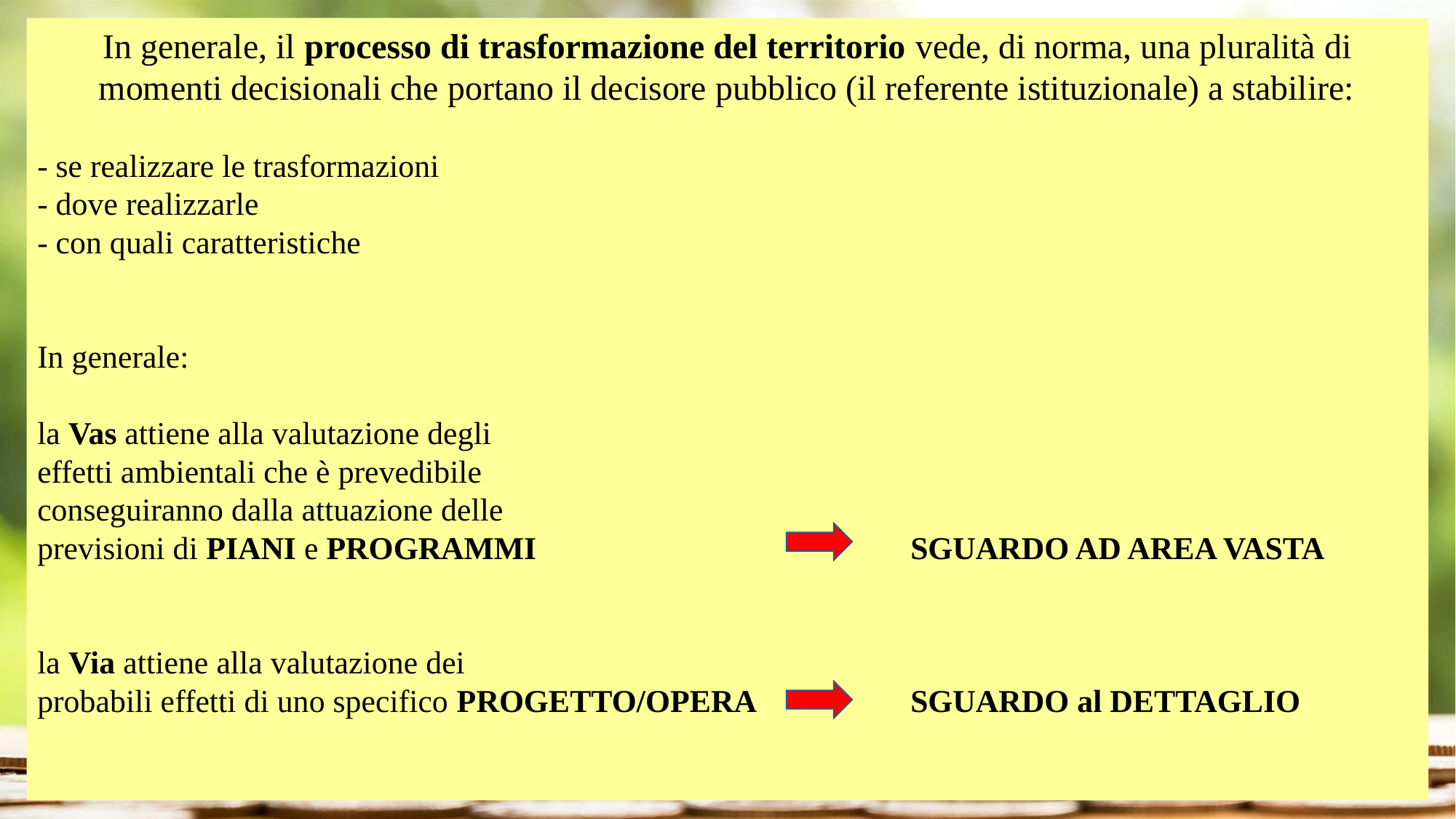

In generale, il processo di trasformazione del territorio vede, di norma, una pluralità di momenti decisionali che portano il decisore pubblico (il referente istituzionale) a stabilire:

- se realizzare le trasformazioni
- dove realizzarle
- con quali caratteristiche

In generale:

la Vas attiene alla valutazione degli
effetti ambientali che è prevedibile
conseguiranno dalla attuazione delle
previsioni di PIANI e PROGRAMMI				SGUARDO AD AREA VASTA

la Via attiene alla valutazione dei
probabili effetti di uno specifico PROGETTO/OPERA  		SGUARDO al DETTAGLIO